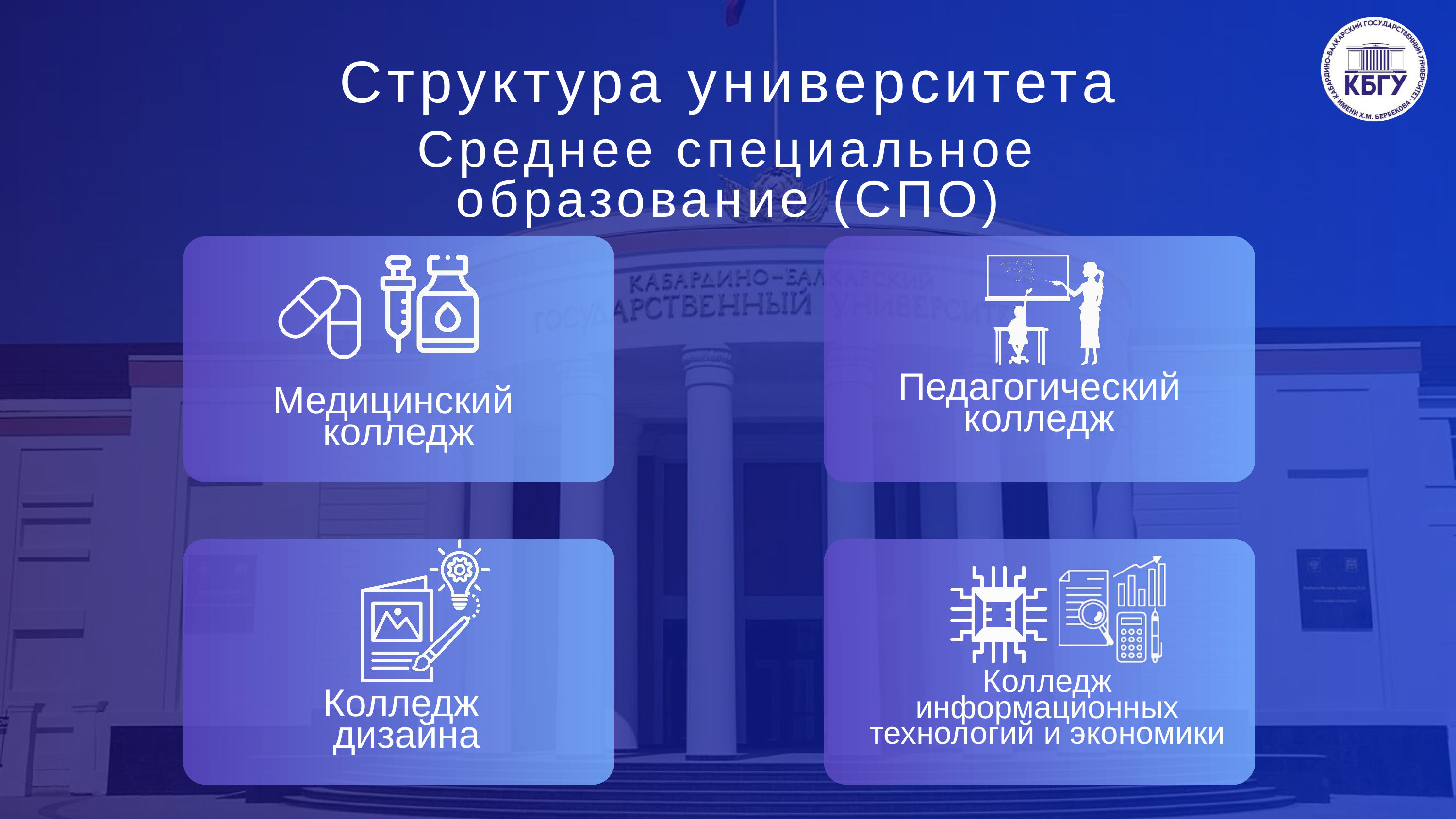

Структура университета
Среднее специальное образование (СПО)

Педагогический колледж
Медицинский
колледж

Колледж информационных технологий и экономики
Колледж
дизайна